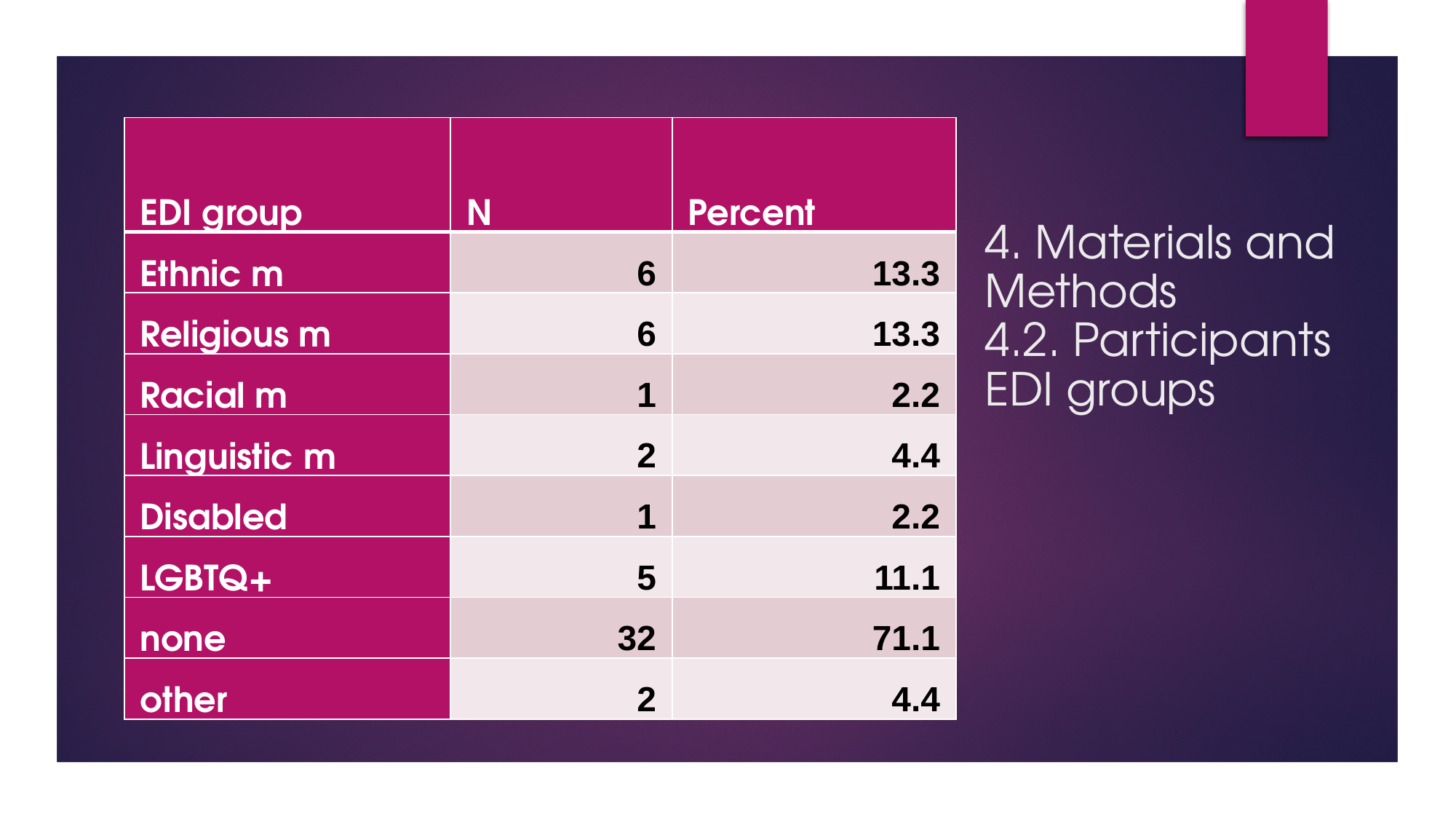

| EDI group | N | Percent |
| --- | --- | --- |
| Ethnic m | 6 | 13.3 |
| Religious m | 6 | 13.3 |
| Racial m | 1 | 2.2 |
| Linguistic m | 2 | 4.4 |
| Disabled | 1 | 2.2 |
| LGBTQ+ | 5 | 11.1 |
| none | 32 | 71.1 |
| other | 2 | 4.4 |
# 4. Materials and Methods 4.2. Participants EDI groups